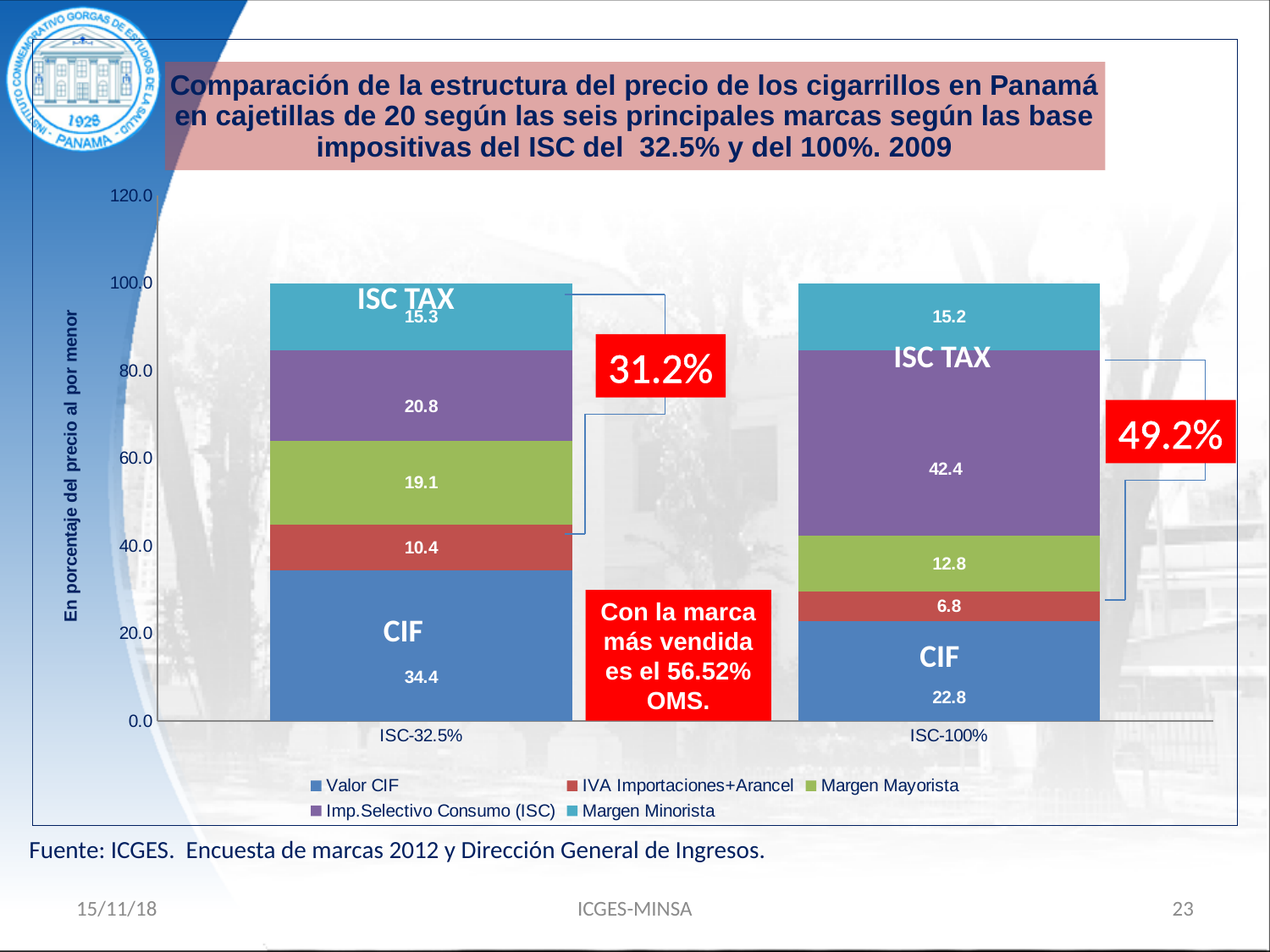

### Chart: Comparación de la estructura del precio de los cigarrillos en Panamá en cajetillas de 20 según las seis principales marcas según las base impositivas del ISC del  32.5% y del 100%. 2009

| Category | Valor CIF | IVA Importaciones+Arancel | Margen Mayorista | Imp.Selectivo Consumo (ISC) | Margen Minorista |
|---|---|---|---|---|---|
| ISC-32.5% | 34.42622950819673 | 10.382513661202186 | 19.12568306010929 | 20.76502732240437 | 15.300546448087465 |
| ISC-100% | 22.826086956521692 | 6.793478260869565 | 12.771739130434781 | 42.391304347826086 | 15.217391304347807 |
#
ISC TAX
31.2%
ISC TAX
49.2%
Con la marca más vendida es el 56.52% OMS.
CIF
CIF
Fuente: ICGES.  Encuesta de marcas 2012 y Dirección General de Ingresos.
15/11/18
ICGES-MINSA
23